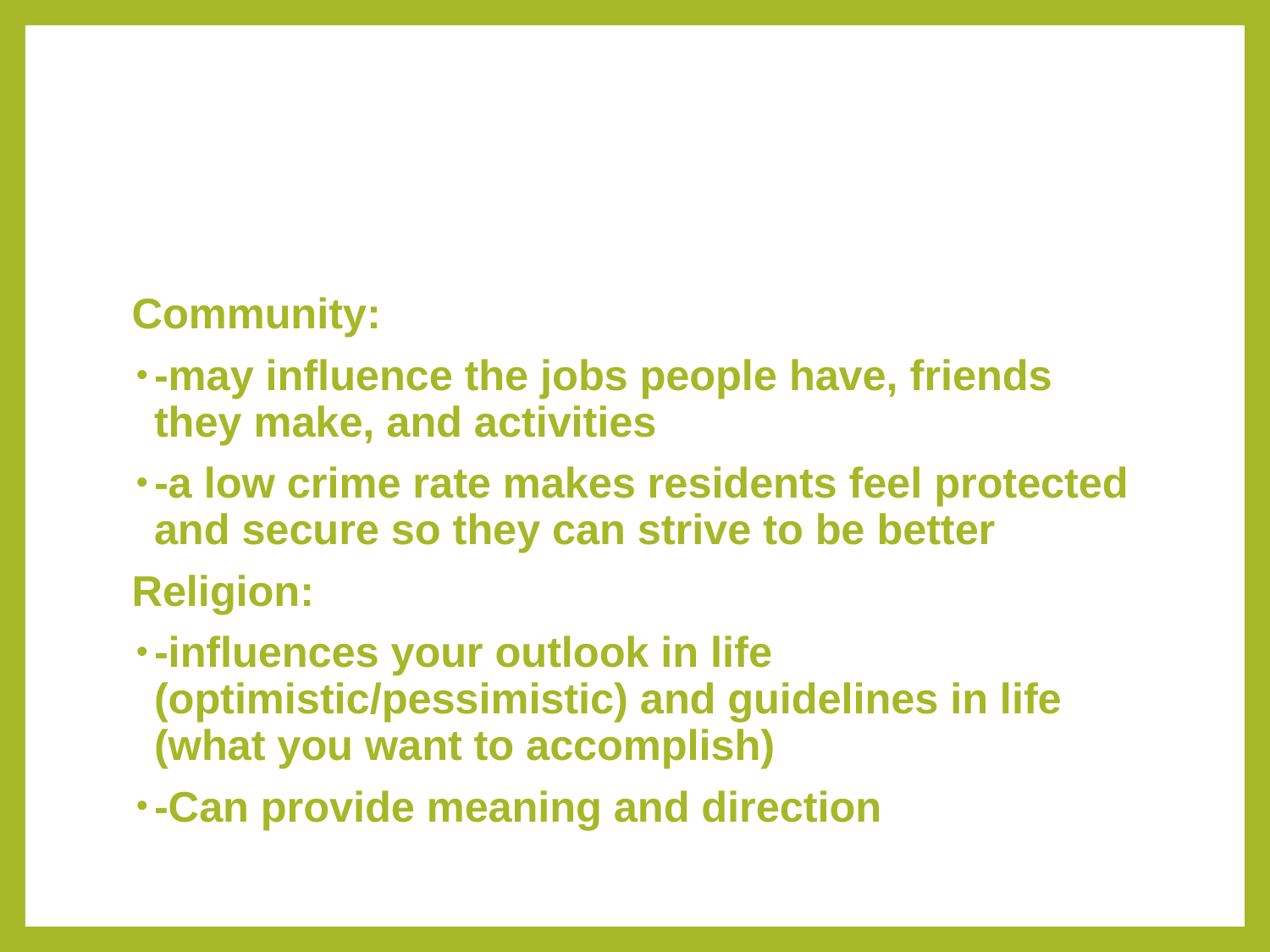

#
Community:
-may influence the jobs people have, friends they make, and activities
-a low crime rate makes residents feel protected and secure so they can strive to be better
Religion:
-influences your outlook in life (optimistic/pessimistic) and guidelines in life (what you want to accomplish)
-Can provide meaning and direction